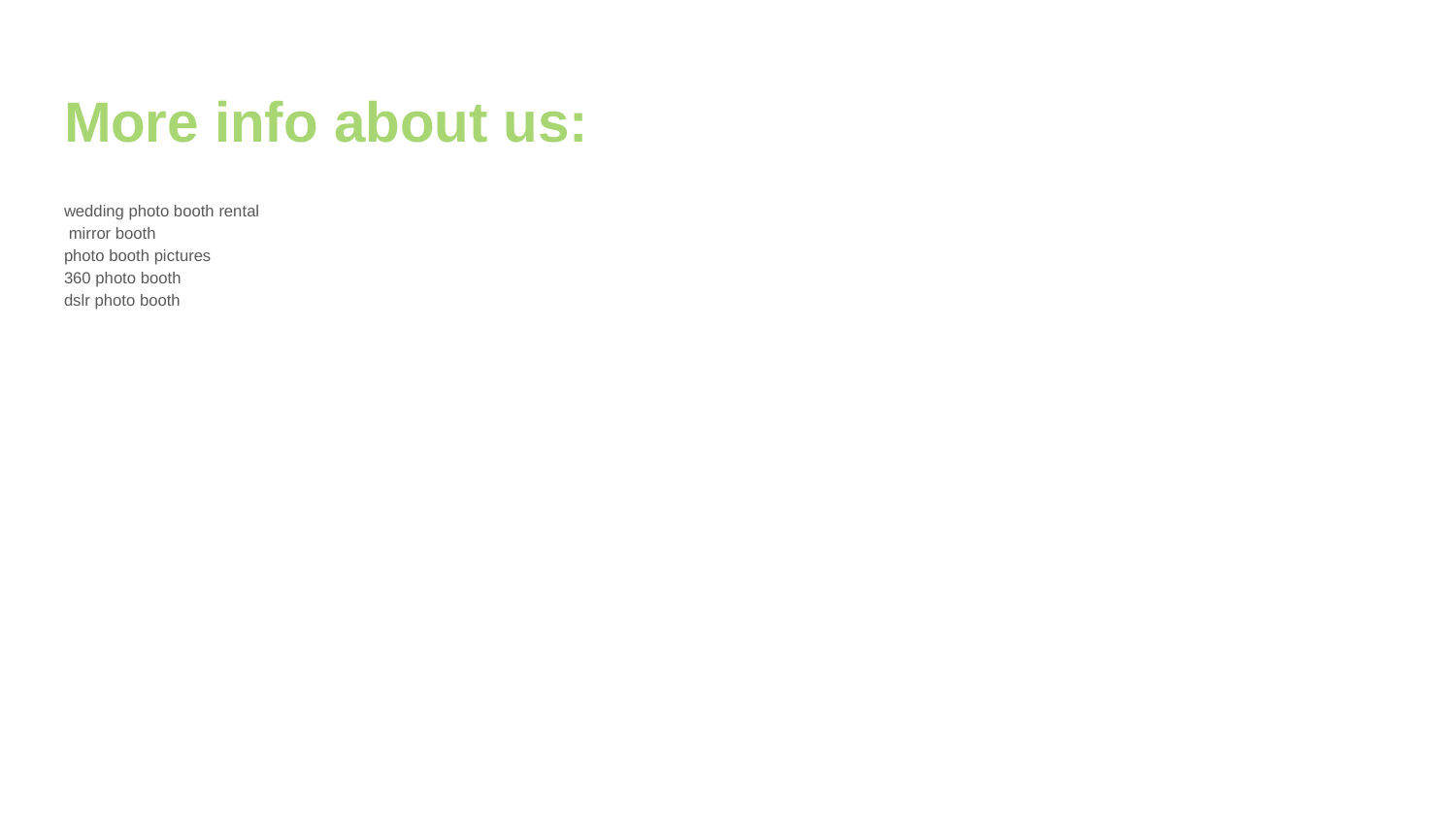

# More info about us:
wedding photo booth rental
 mirror booth
photo booth pictures
360 photo booth
dslr photo booth